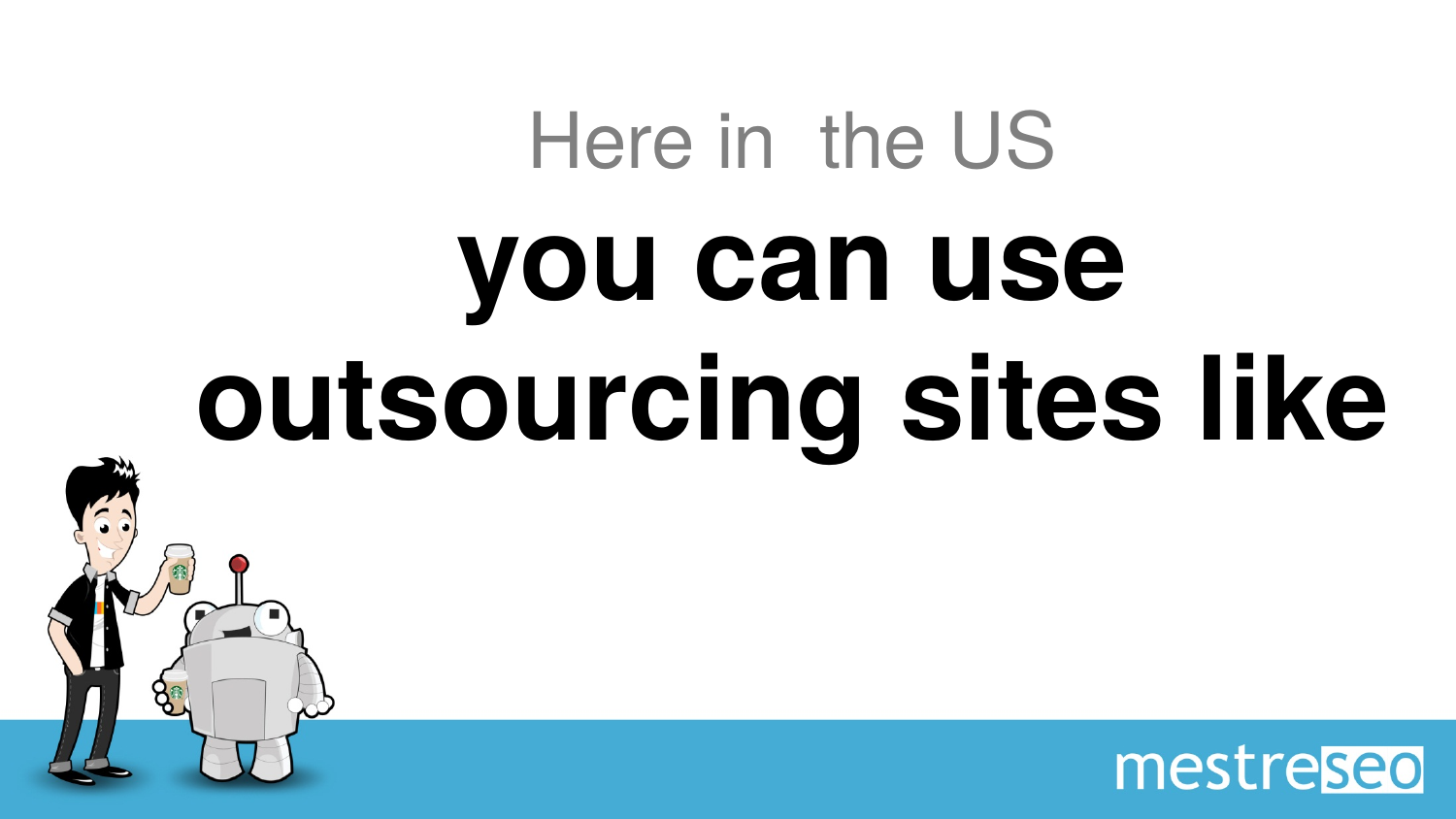

# Here in  the US you can use outsourcing sites like